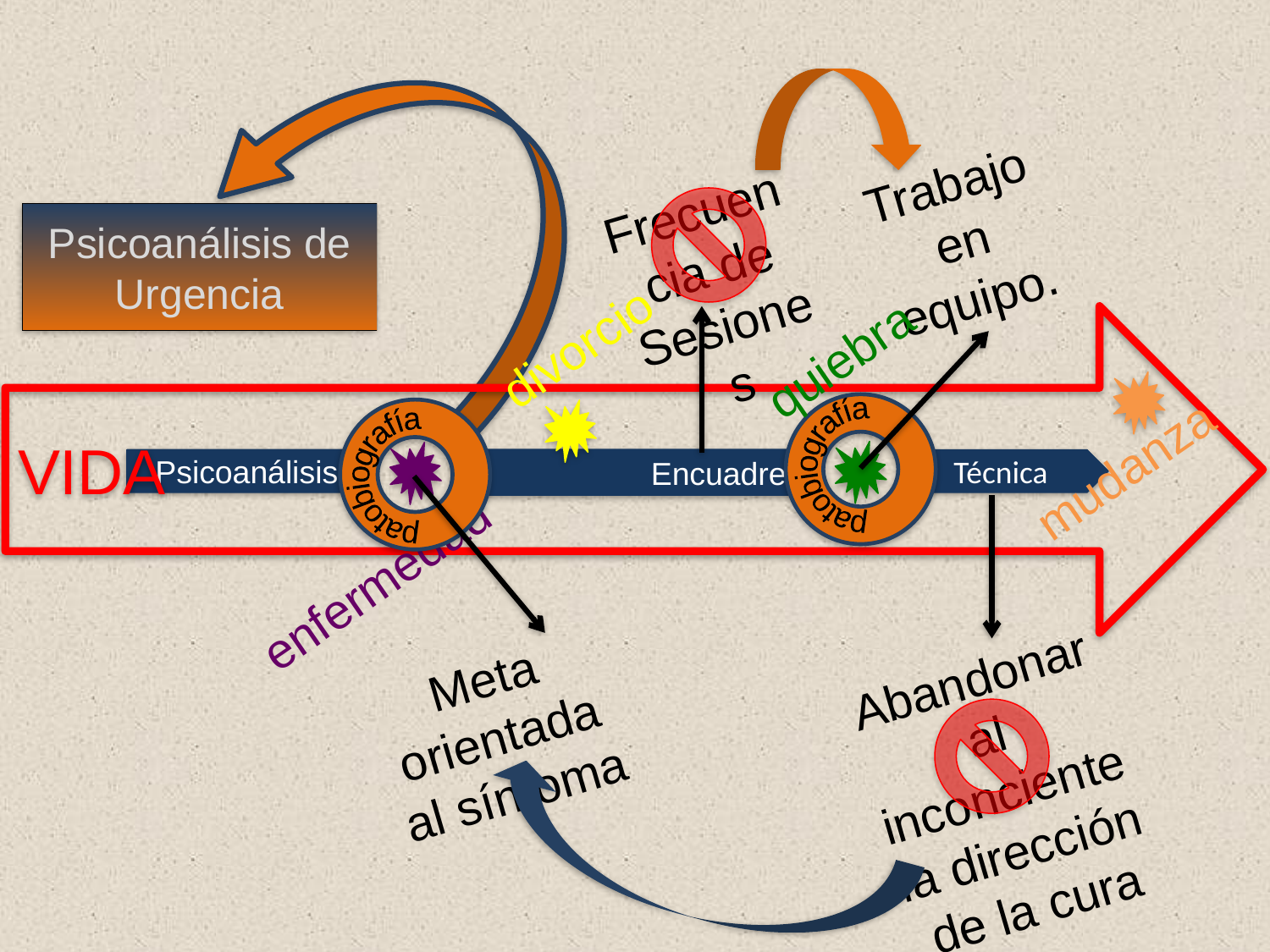

Trabajo en equipo.
Frecuencia de Sesiones

Psicoanálisis de Urgencia
VIDA
divorcio
quiebra

patobiografía
patobiografía
mudanza

Encuadre
Psicoanálisis
Técnica
enfermedad
Abandonar al inconciente la dirección de la cura
Meta orientada al síntoma